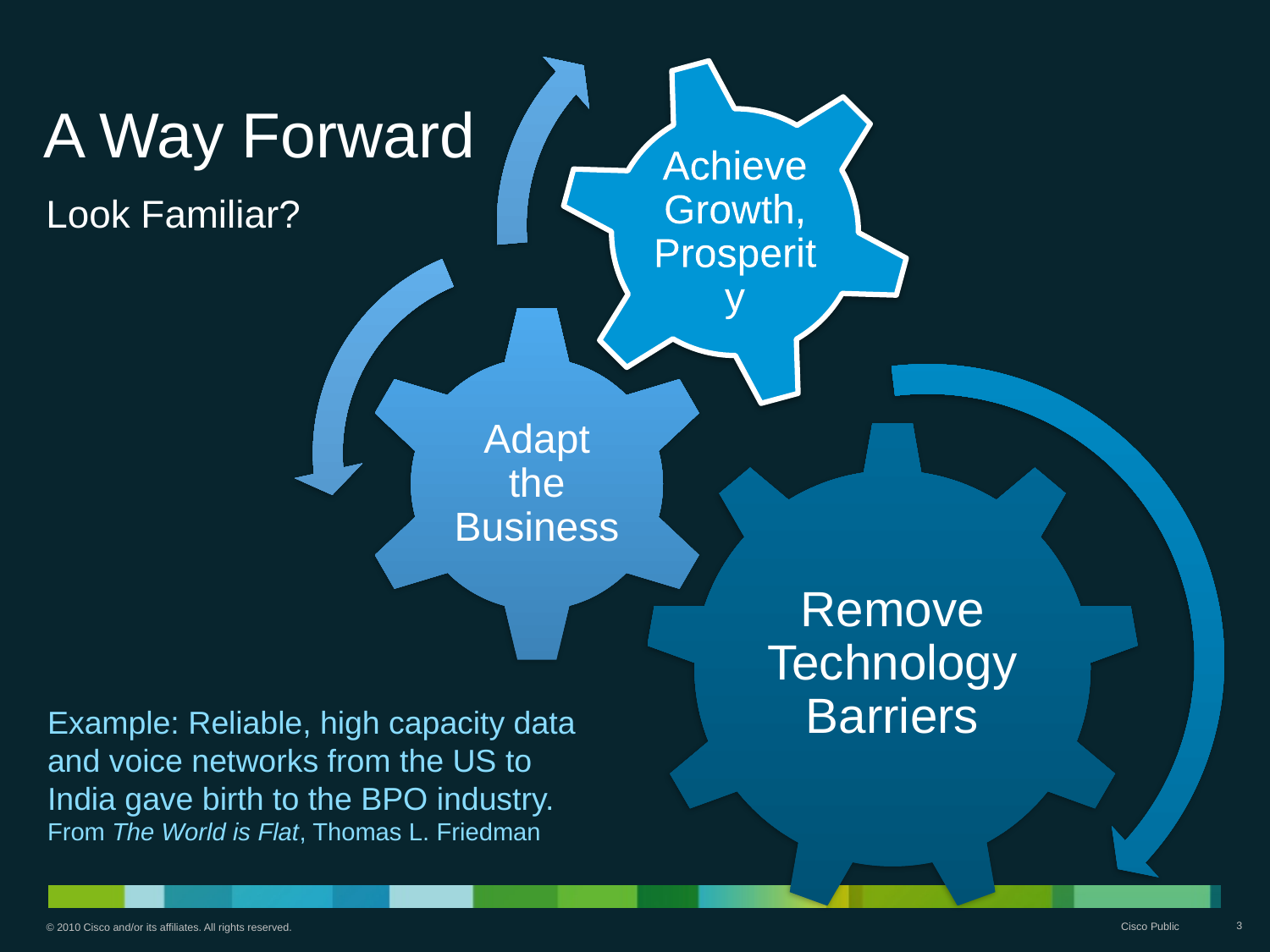

Remove Technology Barriers
Adapt the Business
Achieve Growth, Prosperity
# A Way Forward
Look Familiar?

Example: Reliable, high capacity data and voice networks from the US to India gave birth to the BPO industry.
From The World is Flat, Thomas L. Friedman